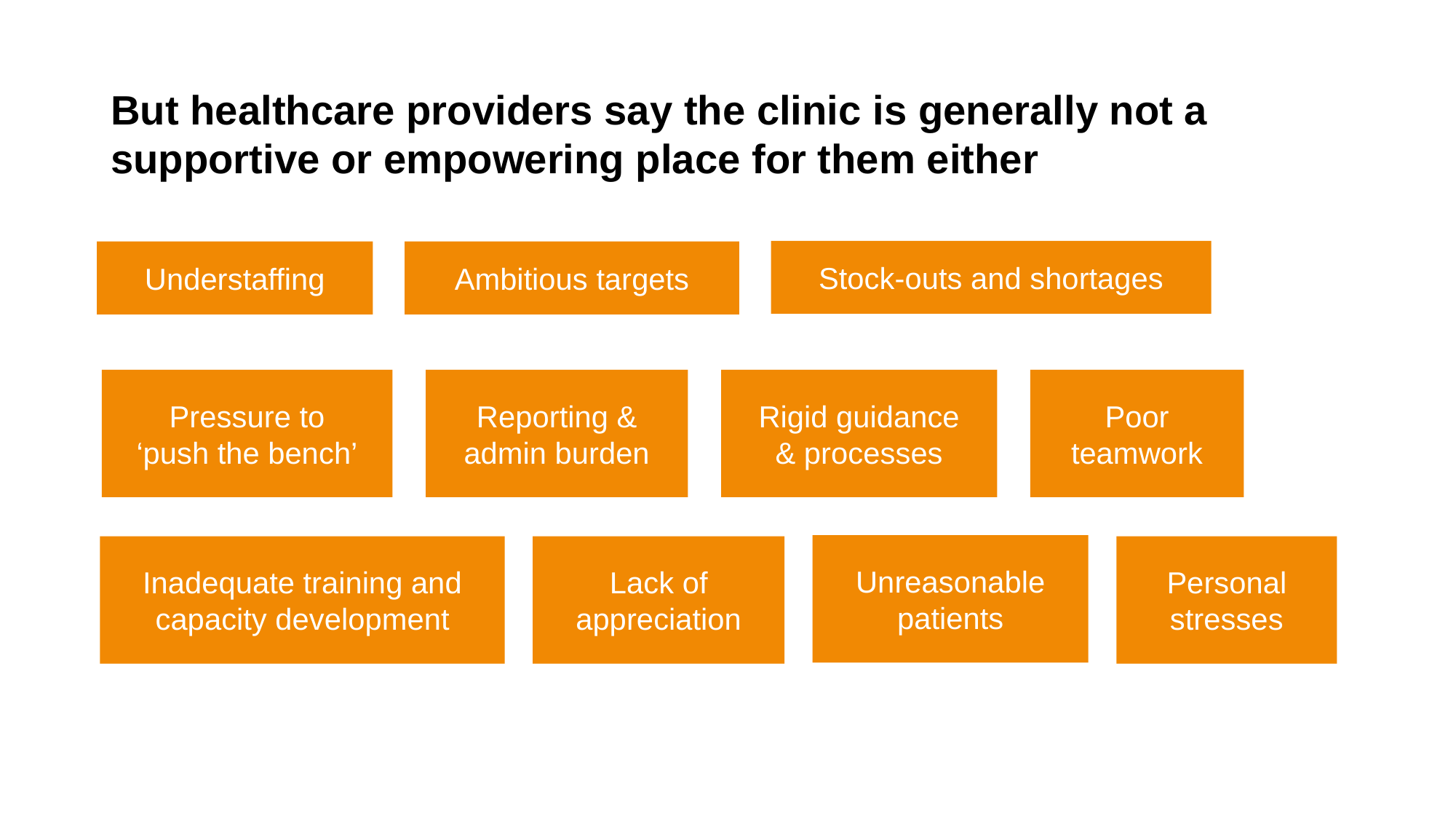

# But healthcare providers say the clinic is generally not a supportive or empowering place for them either
Stock-outs and shortages
Understaffing
Ambitious targets
Pressure to ‘push the bench’
Reporting & admin burden
Rigid guidance & processes
Poor teamwork
Unreasonable patients
Lack of appreciation
Personal stresses
Inadequate training and capacity development